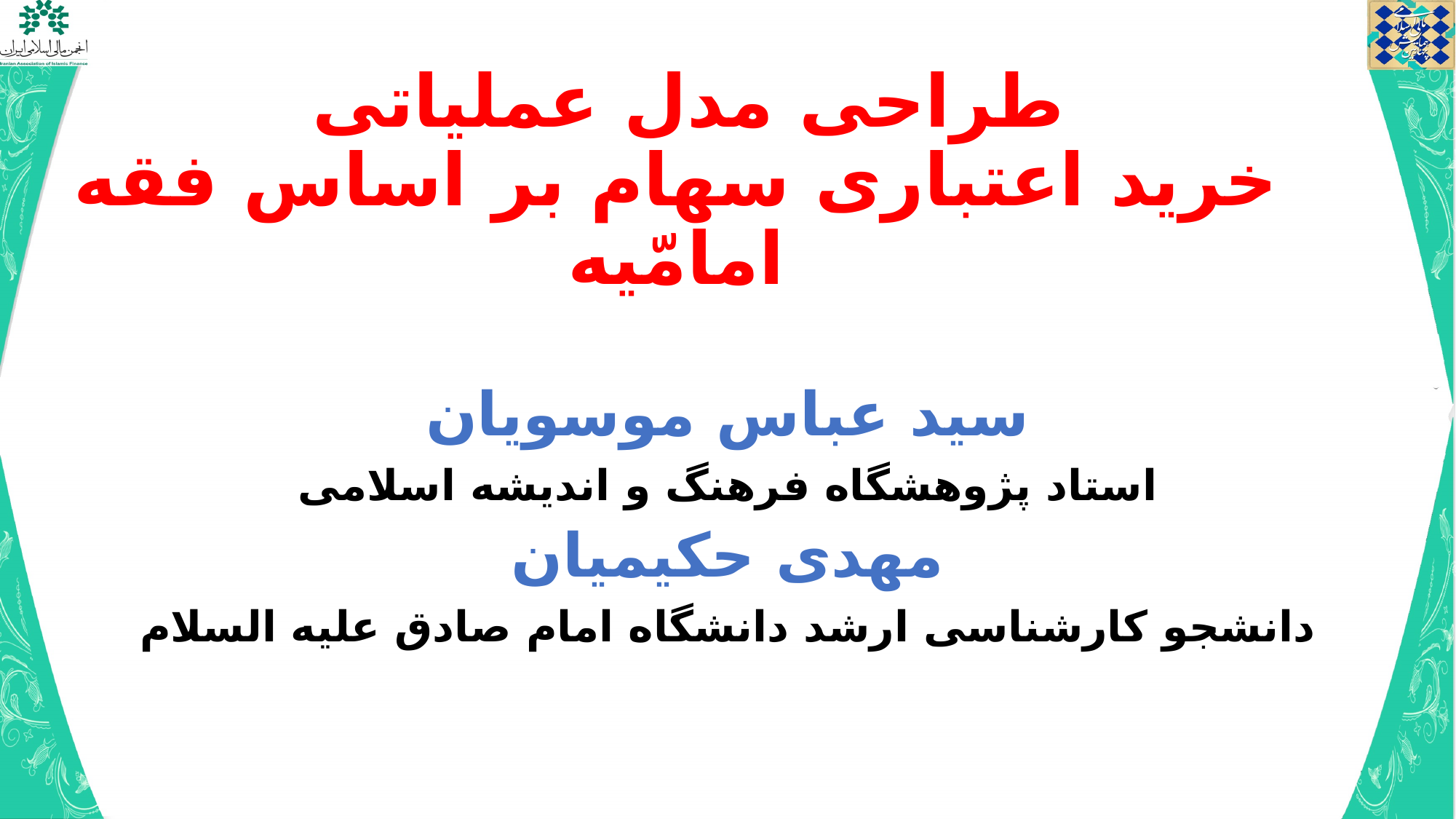

# طراحی مدل عملیاتی خرید اعتباری سهام بر اساس فقه امامّیه

سید عباس موسویان
استاد پژوهشگاه فرهنگ و اندیشه اسلامی
مهدی حکیمیان
دانشجو کارشناسی ارشد دانشگاه امام صادق علیه السلام